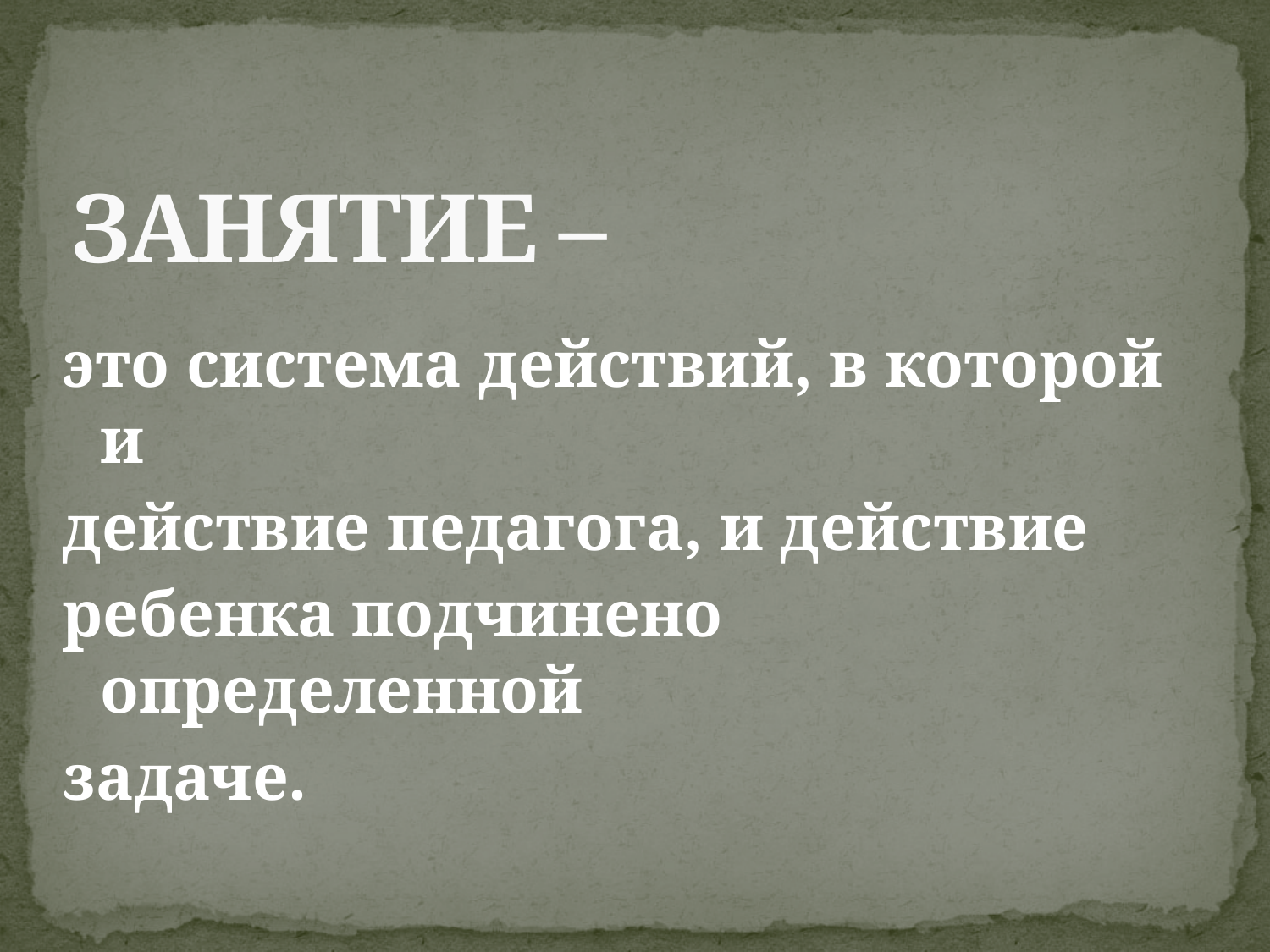

# ЗАНЯТИЕ –
это система действий, в которой и
действие педагога, и действие
ребенка подчинено  определенной
задаче.